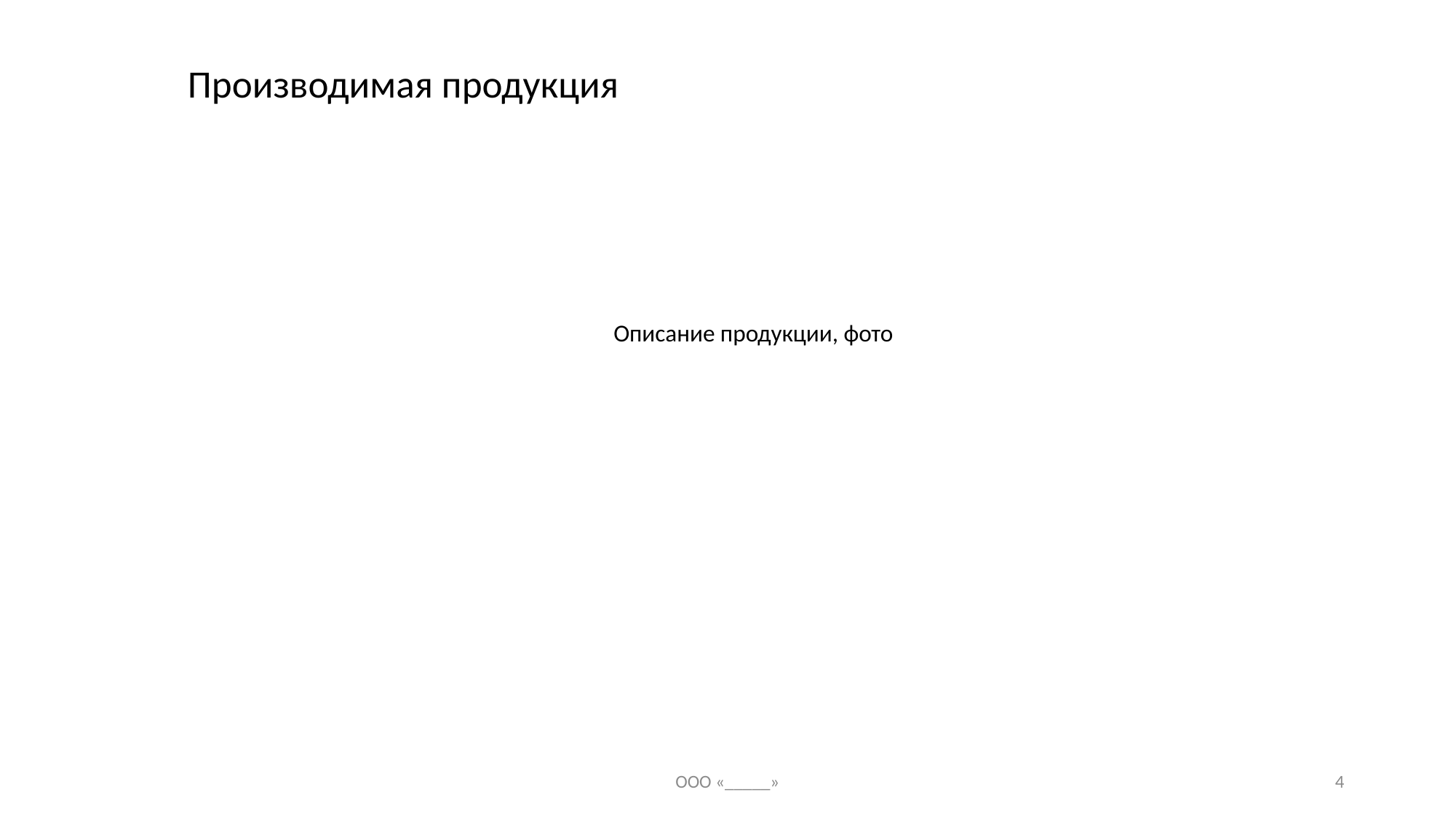

# Производимая продукция
Описание продукции, фото
ООО «_____»
4